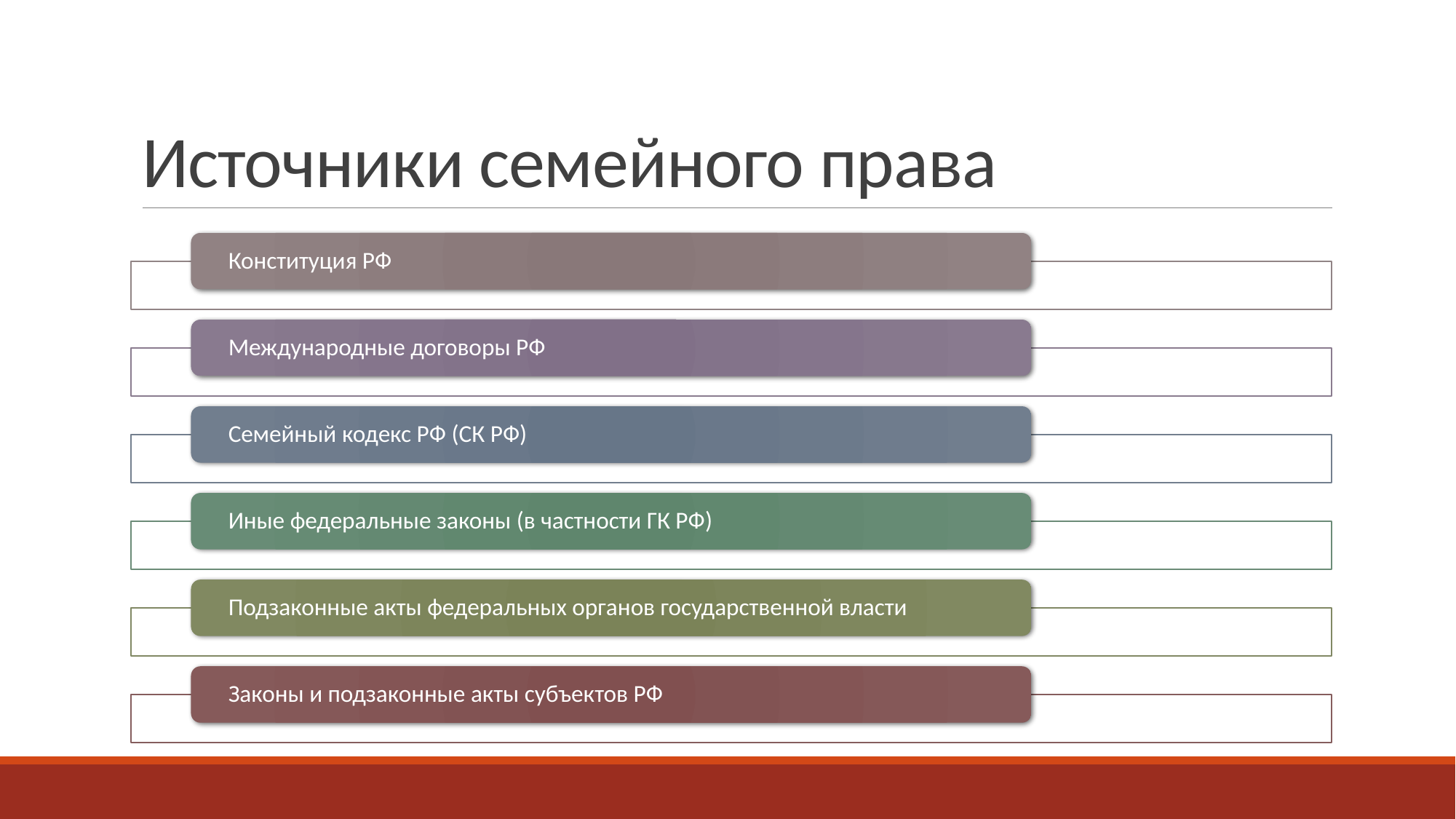

# Источники семейного права
Конституция РФ
Международные договоры РФ
Семейный кодекс РФ (СК РФ)
Иные федеральные законы (в частности ГК РФ)
Подзаконные акты федеральных органов государственной власти
Законы и подзаконные акты субъектов РФ